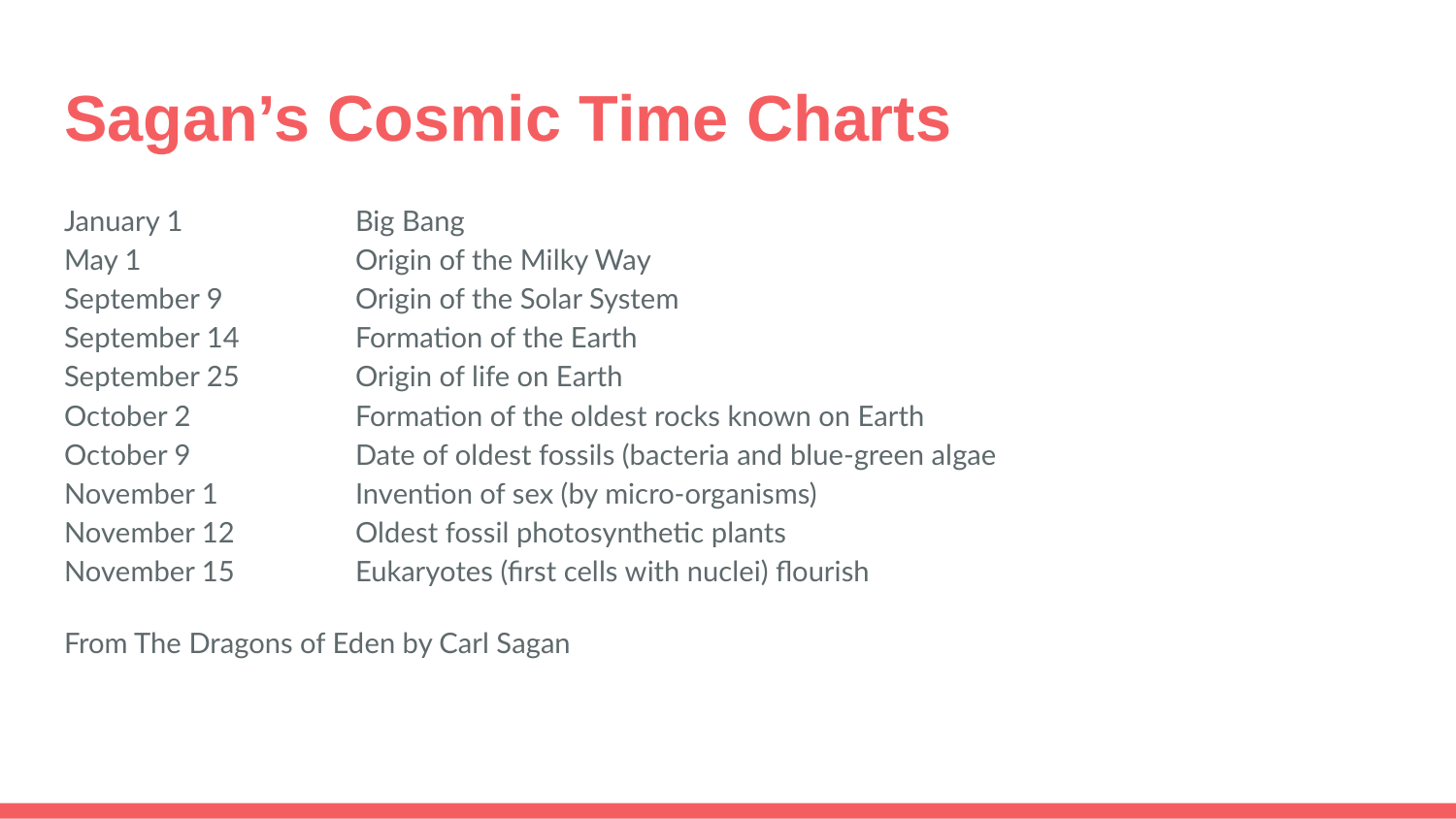

# Sagan’s Cosmic Time Charts
January 1		Big Bang
May 1		Origin of the Milky Way
September 9	Origin of the Solar System
September 14	Formation of the Earth
September 25	Origin of life on Earth
October 2		Formation of the oldest rocks known on Earth
October 9		Date of oldest fossils (bacteria and blue-green algae
November 1	Invention of sex (by micro-organisms)
November 12	Oldest fossil photosynthetic plants
November 15	Eukaryotes (first cells with nuclei) flourish
From The Dragons of Eden by Carl Sagan